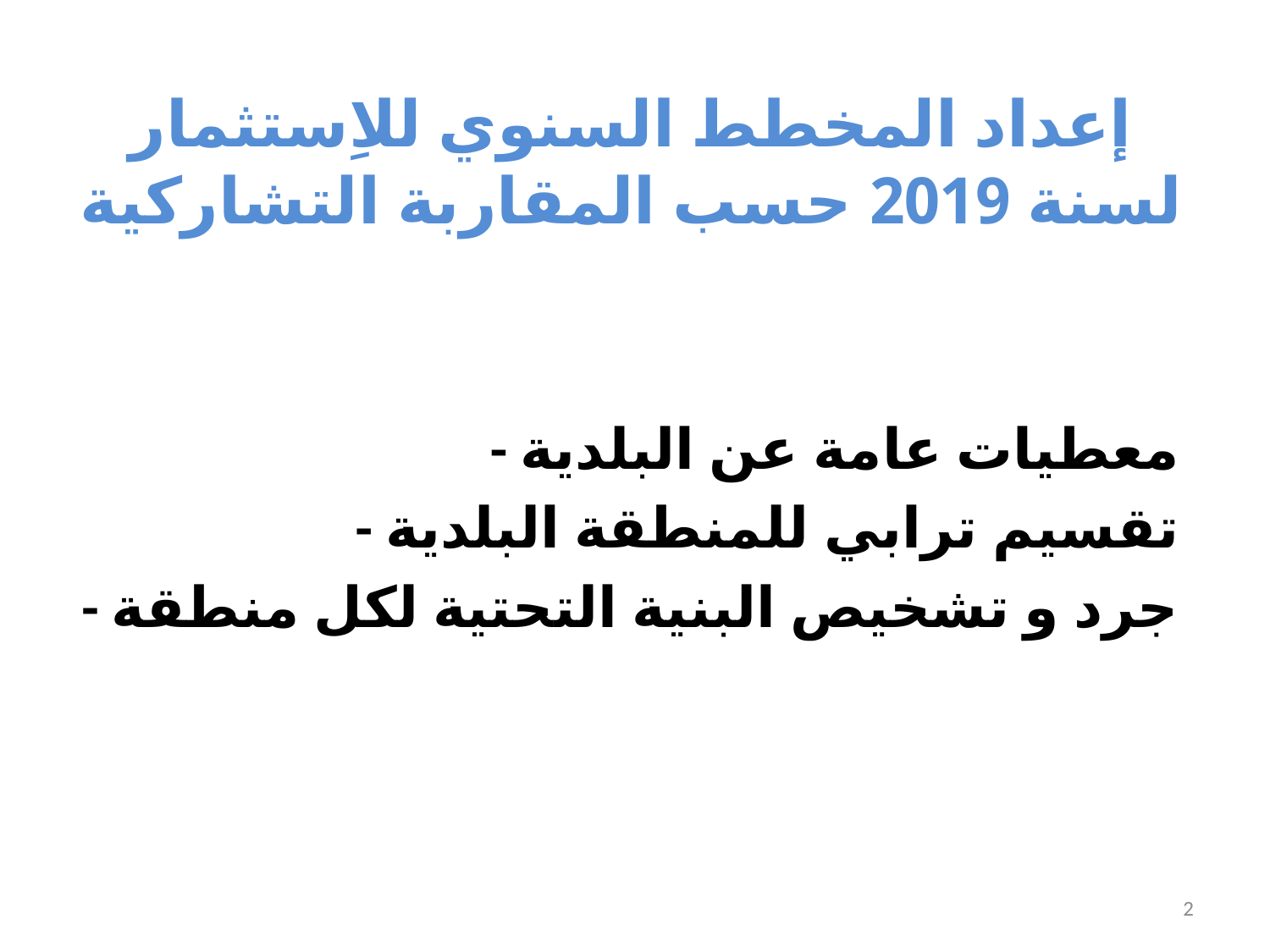

# إعداد المخطط السنوي للاِستثمار لسنة 2019 حسب المقاربة التشاركية

- معطيات عامة عن البلدية
 - تقسيم ترابي للمنطقة البلدية
- جرد و تشخيص البنية التحتية لكل منطقة

2